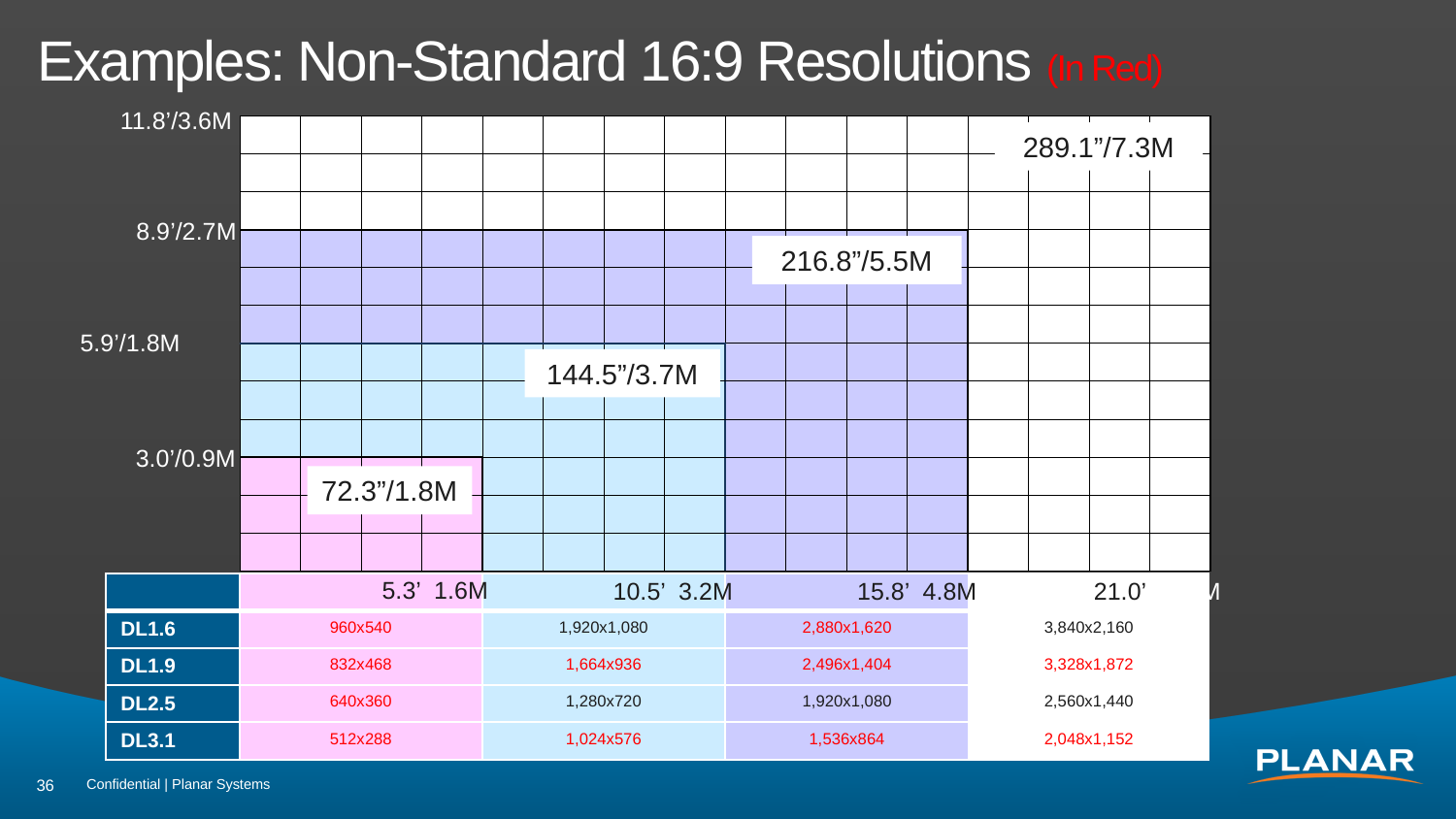

# Examples: Non-Standard 16:9 Resolutions (In Red)
11.8’/3.6M
|  |  |  |  |  |  |  |  |  |  |  |  |  |  |  |  |
| --- | --- | --- | --- | --- | --- | --- | --- | --- | --- | --- | --- | --- | --- | --- | --- |
|  |  |  |  |  |  |  |  |  |  |  |  |  |  |  |  |
|  |  |  |  |  |  |  |  |  |  |  |  |  |  |  |  |
|  |  |  |  |  |  |  |  |  |  |  |  |  |  |  |  |
|  |  |  |  |  |  |  |  |  |  |  |  |  |  |  |  |
|  |  |  |  |  |  |  |  |  |  |  |  |  |  |  |  |
|  |  |  |  |  |  |  |  |  |  |  |  |  |  |  |  |
|  |  |  |  |  |  |  |  |  |  |  |  |  |  |  |  |
|  |  |  |  |  |  |  |  |  |  |  |  |  |  |  |  |
|  |  |  |  |  |  |  |  |  |  |  |  |  |  |  |  |
|  |  |  |  |  |  |  |  |  |  |  |  |  |  |  |  |
|  |  |  |  |  |  |  |  |  |  |  |  |  |  |  |  |
289.1”/7.3M
8.9’/2.7M
216.8”/5.5M
5.9’/1.8M
144.5”/3.7M
3.0’/0.9M
72.3”/1.8M
5.3’  1.6M
10.5’  3.2M
15.8’  4.8M
21.0’   6.4M
|  |  |  |  |  |
| --- | --- | --- | --- | --- |
| DL1.6 | 960x540 | 1,920x1,080 | 2,880x1,620 | 3,840x2,160 |
| DL1.9 | 832x468 | 1,664x936 | 2,496x1,404 | 3,328x1,872 |
| DL2.5 | 640x360 | 1,280x720 | 1,920x1,080 | 2,560x1,440 |
| DL3.1 | 512x288 | 1,024x576 | 1,536x864 | 2,048x1,152 |